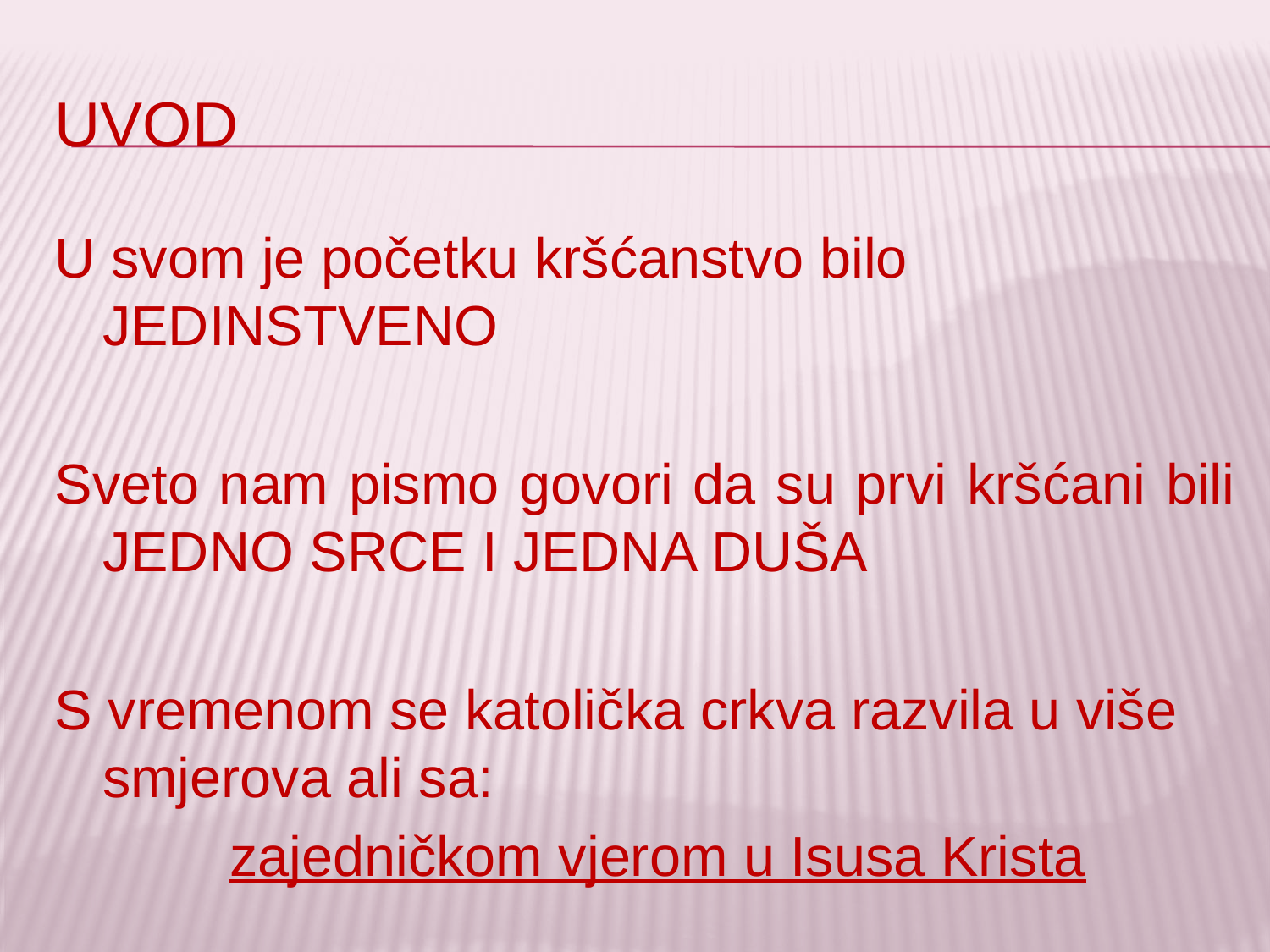

# UVOD
U svom je početku kršćanstvo bilo JEDINSTVENO

Sveto nam pismo govori da su prvi kršćani bili JEDNO SRCE I JEDNA DUŠA

S vremenom se katolička crkva razvila u više smjerova ali sa:
		zajedničkom vjerom u Isusa Krista